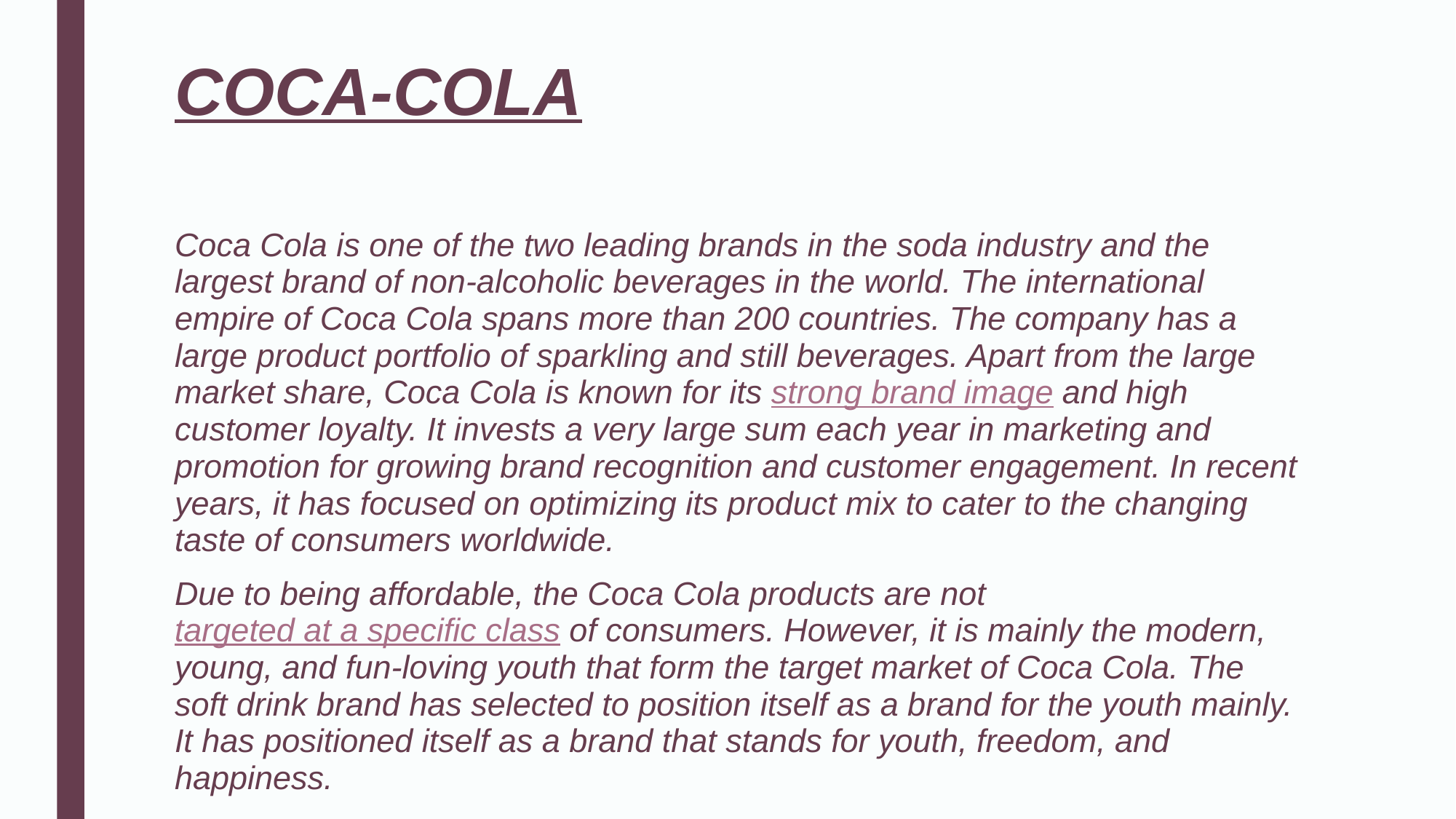

# COCA-COLA
Coca Cola is one of the two leading brands in the soda industry and the largest brand of non-alcoholic beverages in the world. The international empire of Coca Cola spans more than 200 countries. The company has a large product portfolio of sparkling and still beverages. Apart from the large market share, Coca Cola is known for its strong brand image and high customer loyalty. It invests a very large sum each year in marketing and promotion for growing brand recognition and customer engagement. In recent years, it has focused on optimizing its product mix to cater to the changing taste of consumers worldwide.
Due to being affordable, the Coca Cola products are not targeted at a specific class of consumers. However, it is mainly the modern, young, and fun-loving youth that form the target market of Coca Cola. The soft drink brand has selected to position itself as a brand for the youth mainly. It has positioned itself as a brand that stands for youth, freedom, and happiness.